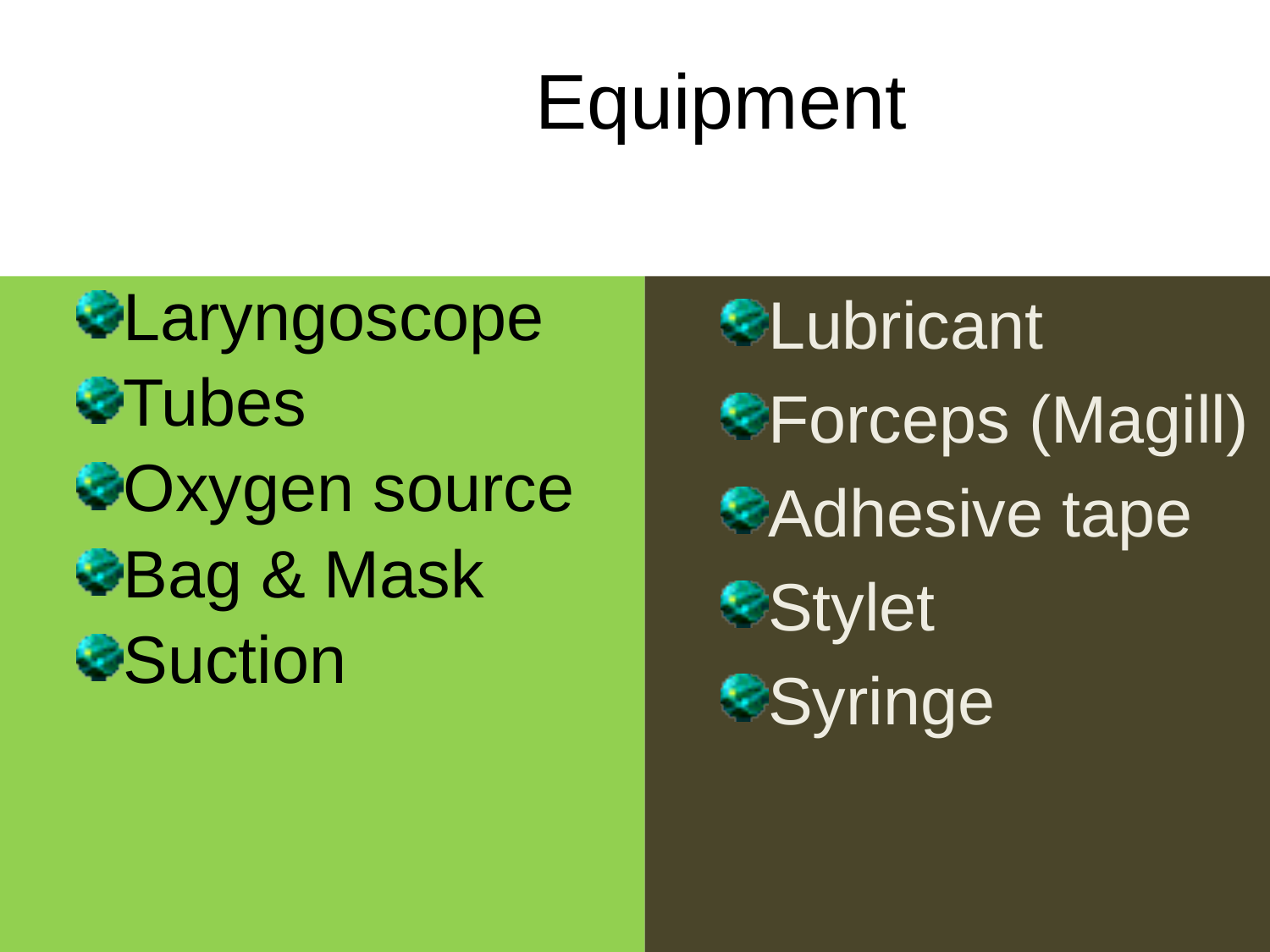

Equipment
Laryngoscope
Tubes
Oxygen source
Bag & Mask
Suction

Lubricant
Forceps (Magill)
Adhesive tape
Stylet
Syringe